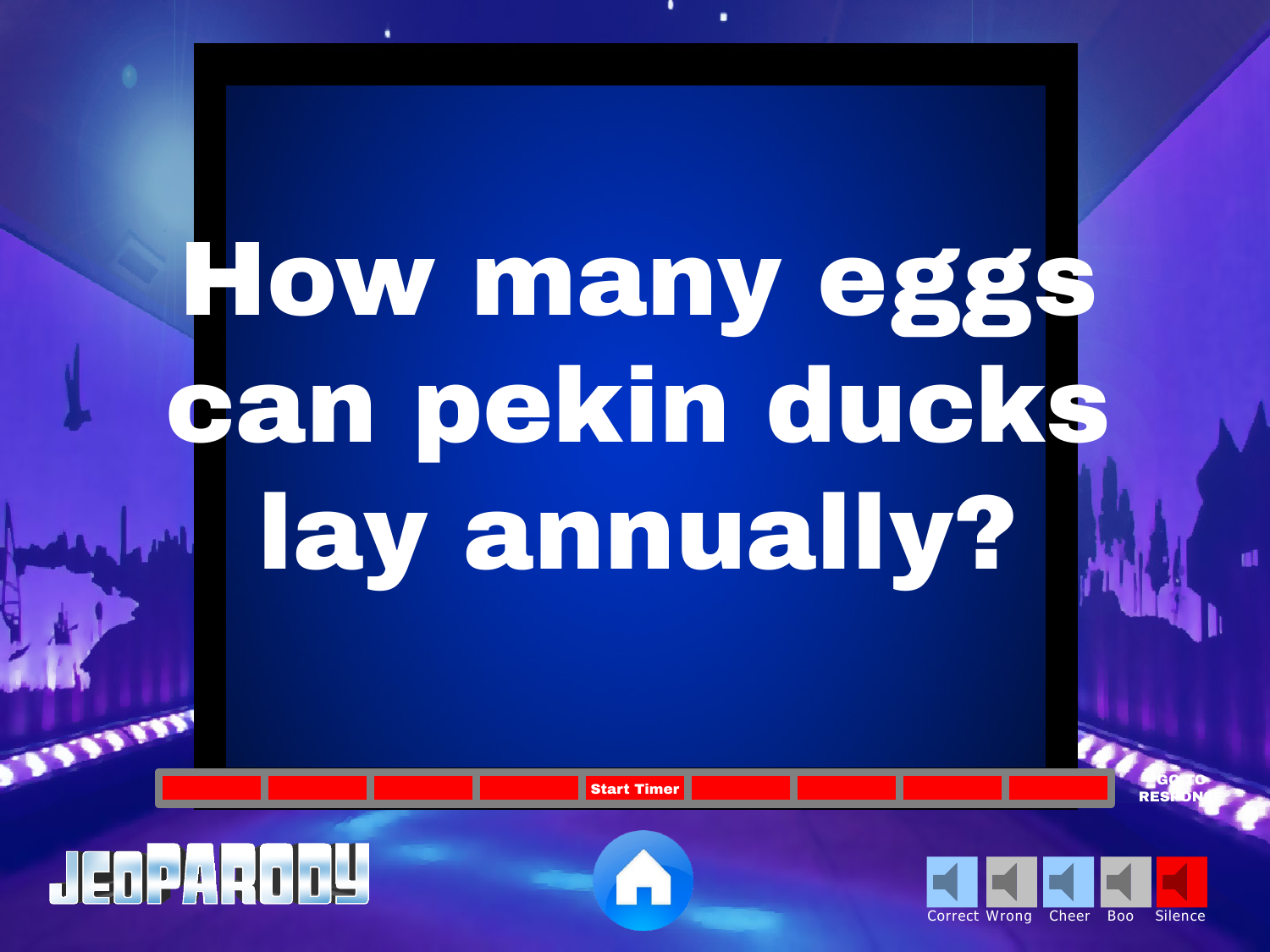

How many eggs can pekin ducks lay annually?